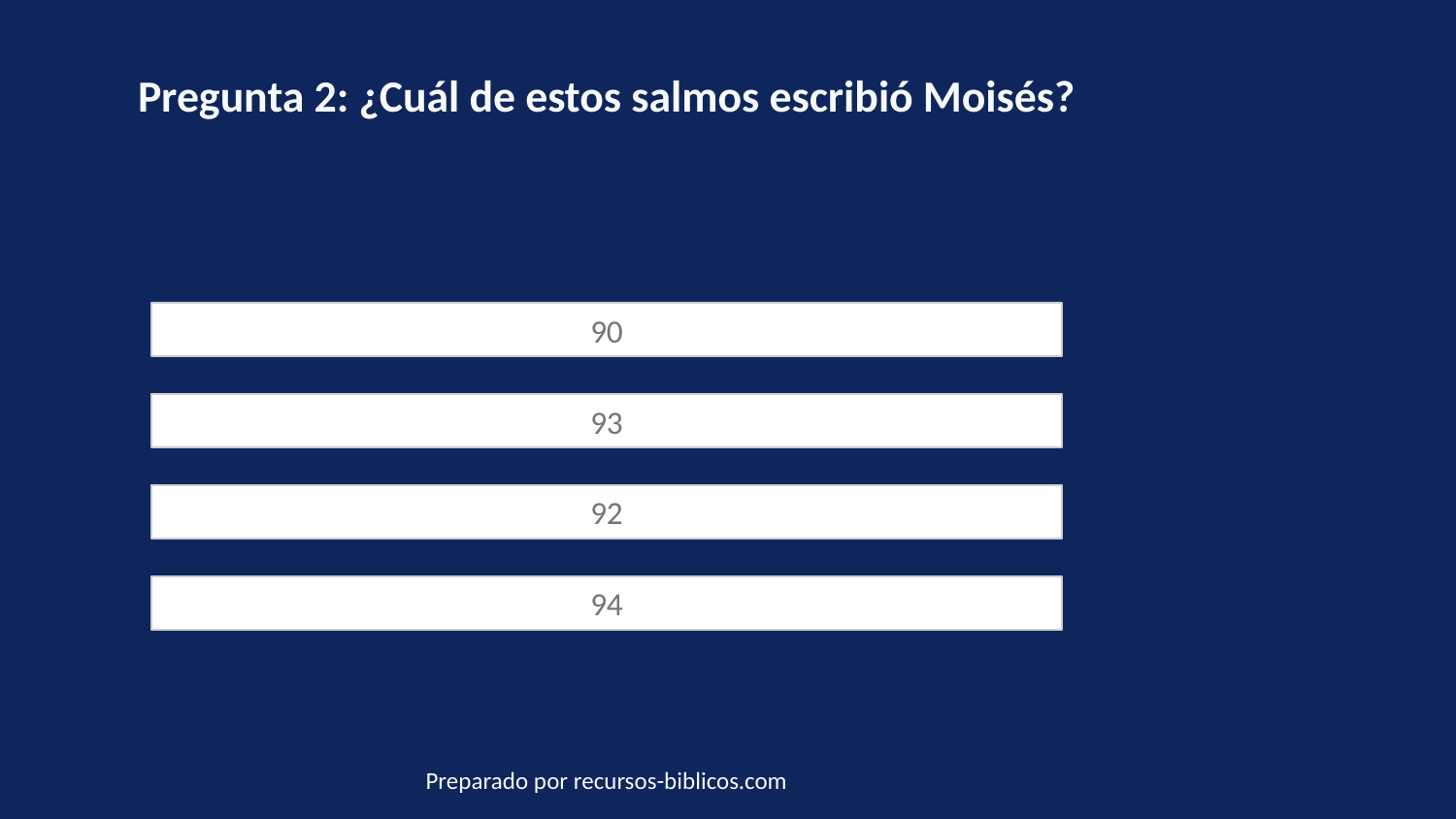

Pregunta 2: ¿Cuál de estos salmos escribió Moisés?
90
93
92
94
Preparado por recursos-biblicos.com